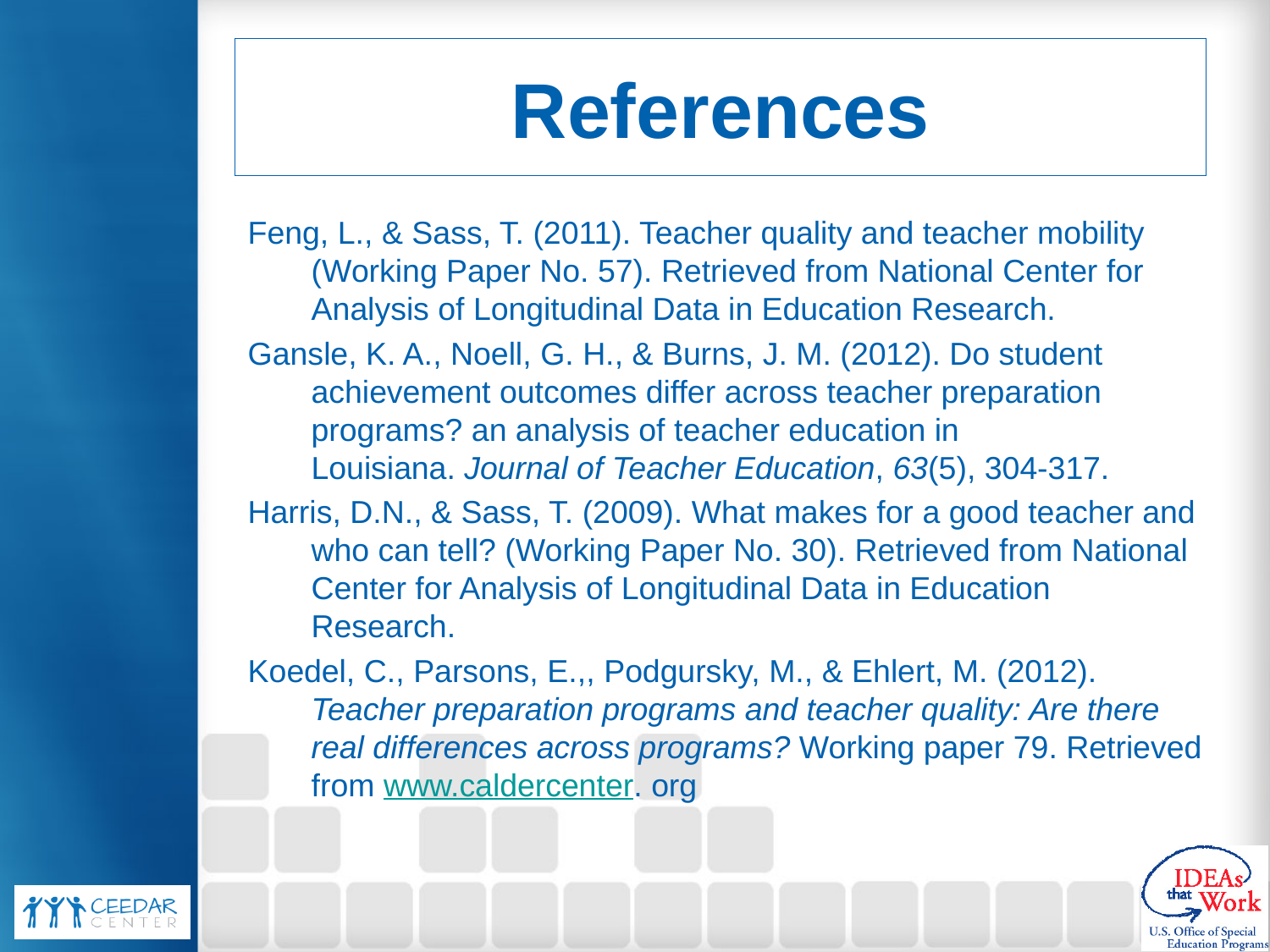

# References
Feng, L., & Sass, T. (2011). Teacher quality and teacher mobility (Working Paper No. 57). Retrieved from National Center for Analysis of Longitudinal Data in Education Research.
Gansle, K. A., Noell, G. H., & Burns, J. M. (2012). Do student achievement outcomes differ across teacher preparation programs? an analysis of teacher education in Louisiana. Journal of Teacher Education, 63(5), 304-317.
Harris, D.N., & Sass, T. (2009). What makes for a good teacher and who can tell? (Working Paper No. 30). Retrieved from National Center for Analysis of Longitudinal Data in Education Research.
Koedel, C., Parsons, E.,, Podgursky, M., & Ehlert, M. (2012). Teacher preparation programs and teacher quality: Are there real differences across programs? Working paper 79. Retrieved from www.caldercenter. org